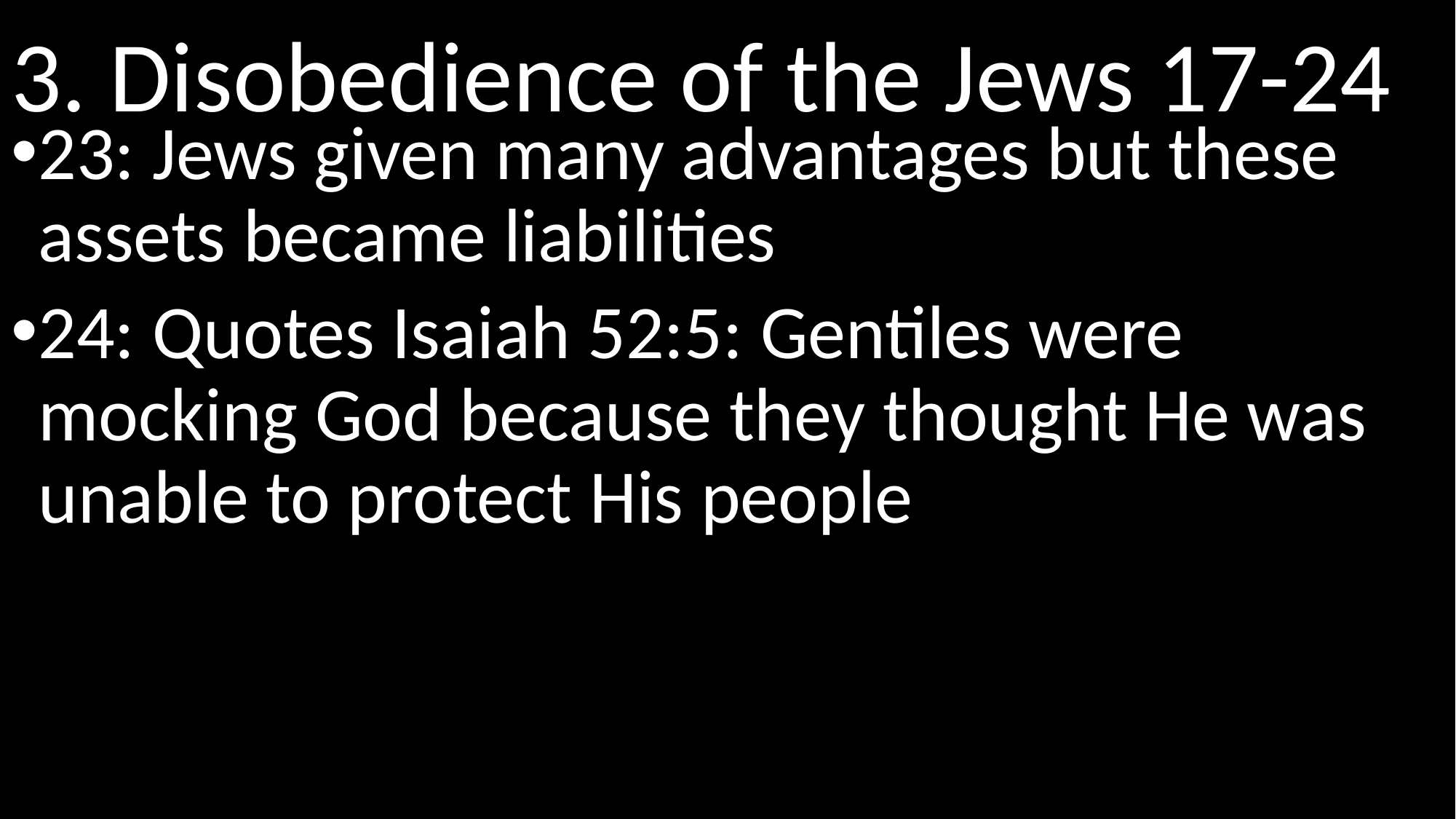

# 3. Disobedience of the Jews 17-24
23: Jews given many advantages but these assets became liabilities
24: Quotes Isaiah 52:5: Gentiles were mocking God because they thought He was unable to protect His people